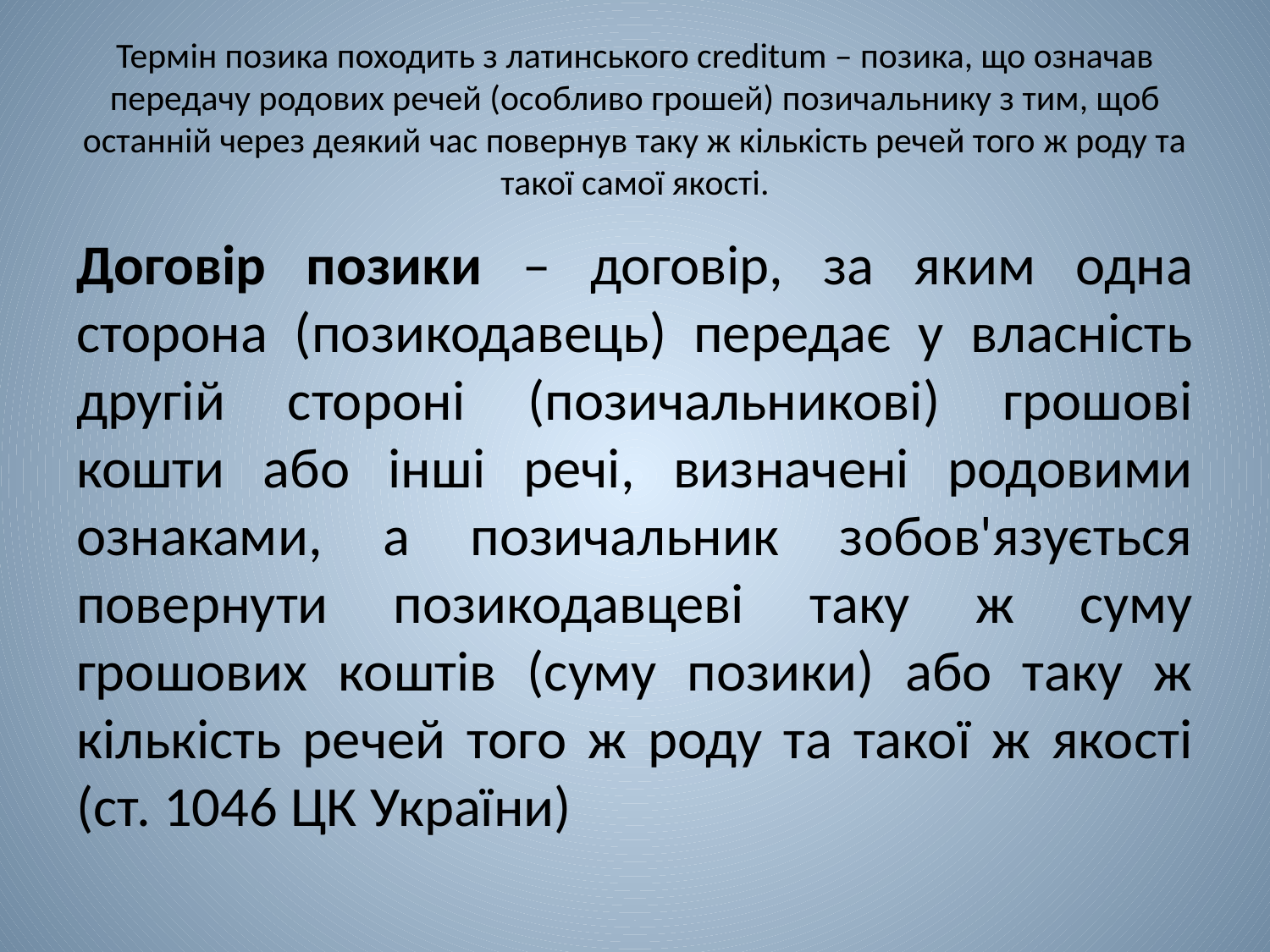

# Термін позика походить з латинського creditum – позика, що означав передачу родових речей (особливо грошей) позичальнику з тим, щоб останній через деякий час повернув таку ж кількість речей того ж роду та такої самої якості.
Договір позики – договір, за яким одна сторона (позикодавець) передає у власність другій стороні (позичальникові) грошові кошти або інші речі, визначені родовими ознаками, а позичальник зобов'язується повернути позикодавцеві таку ж суму грошових коштів (суму позики) або таку ж кількість речей того ж роду та такої ж якості (ст. 1046 ЦК України)